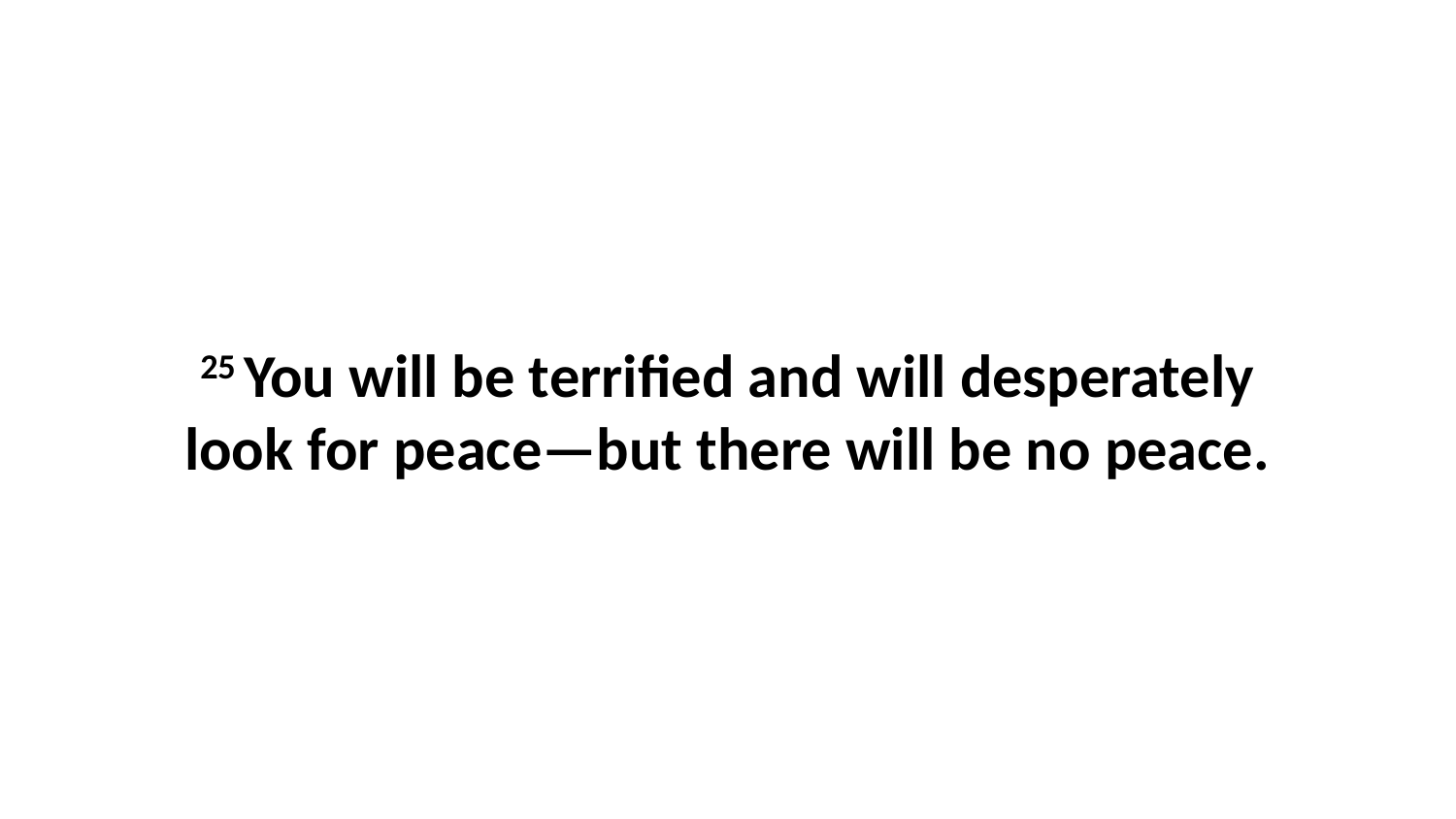

25 You will be terrified and will desperately look for peace—but there will be no peace.